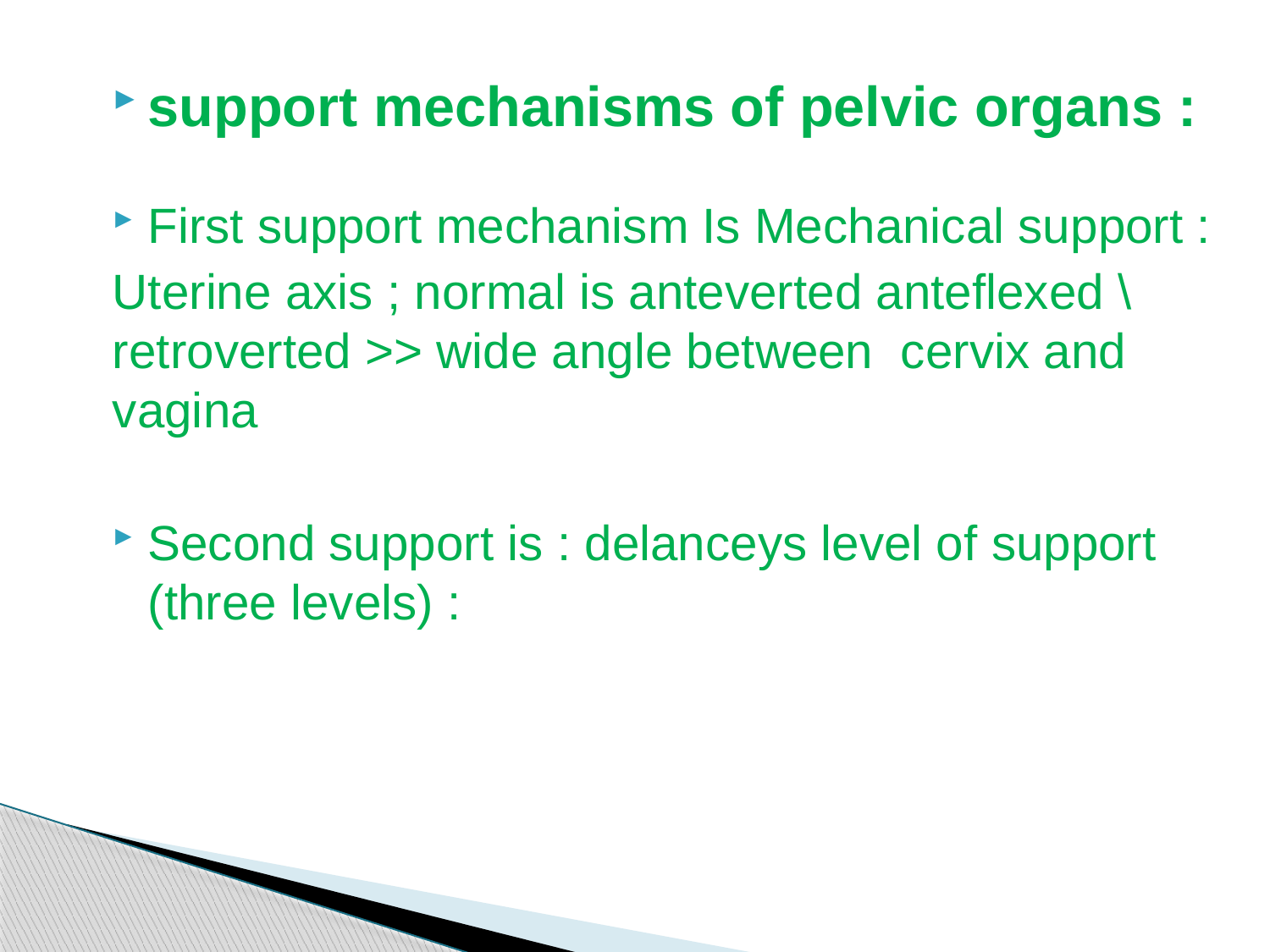

support mechanisms of pelvic organs :

First support mechanism Is Mechanical support :
Uterine axis ; normal is anteverted anteflexed \ retroverted >> wide angle between  cervix and vagina

Second support is : delanceys level of support (three levels) :